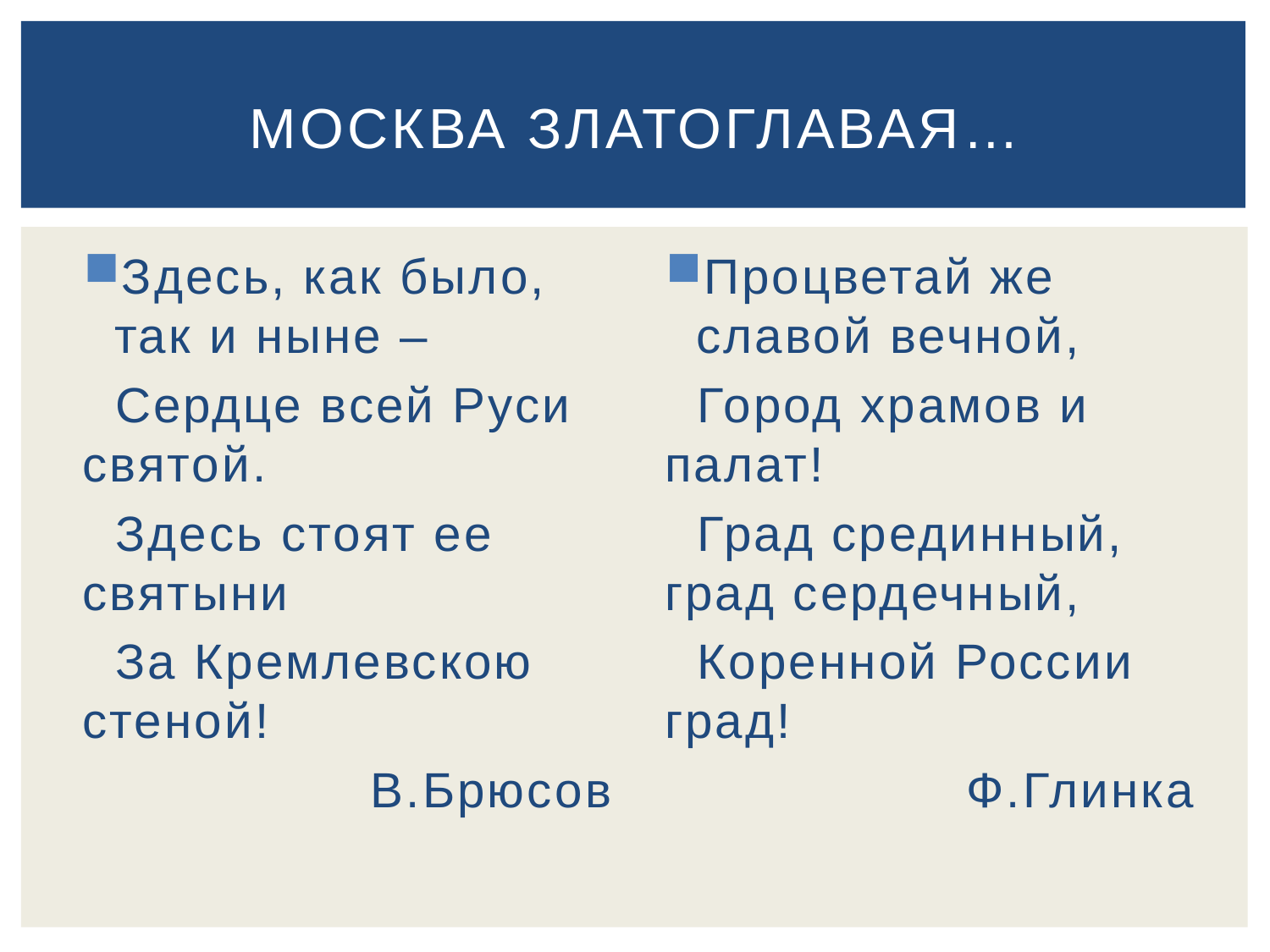

# Москва златоглавая…
Здесь, как было, так и ныне –
  Сердце всей Руси святой.
  Здесь стоят ее святыни
  За Кремлевскою стеной!
В.Брюсов
Процветай же славой вечной,
  Город храмов и палат!
  Град срединный, град сердечный,
  Коренной России град!
Ф.Глинка